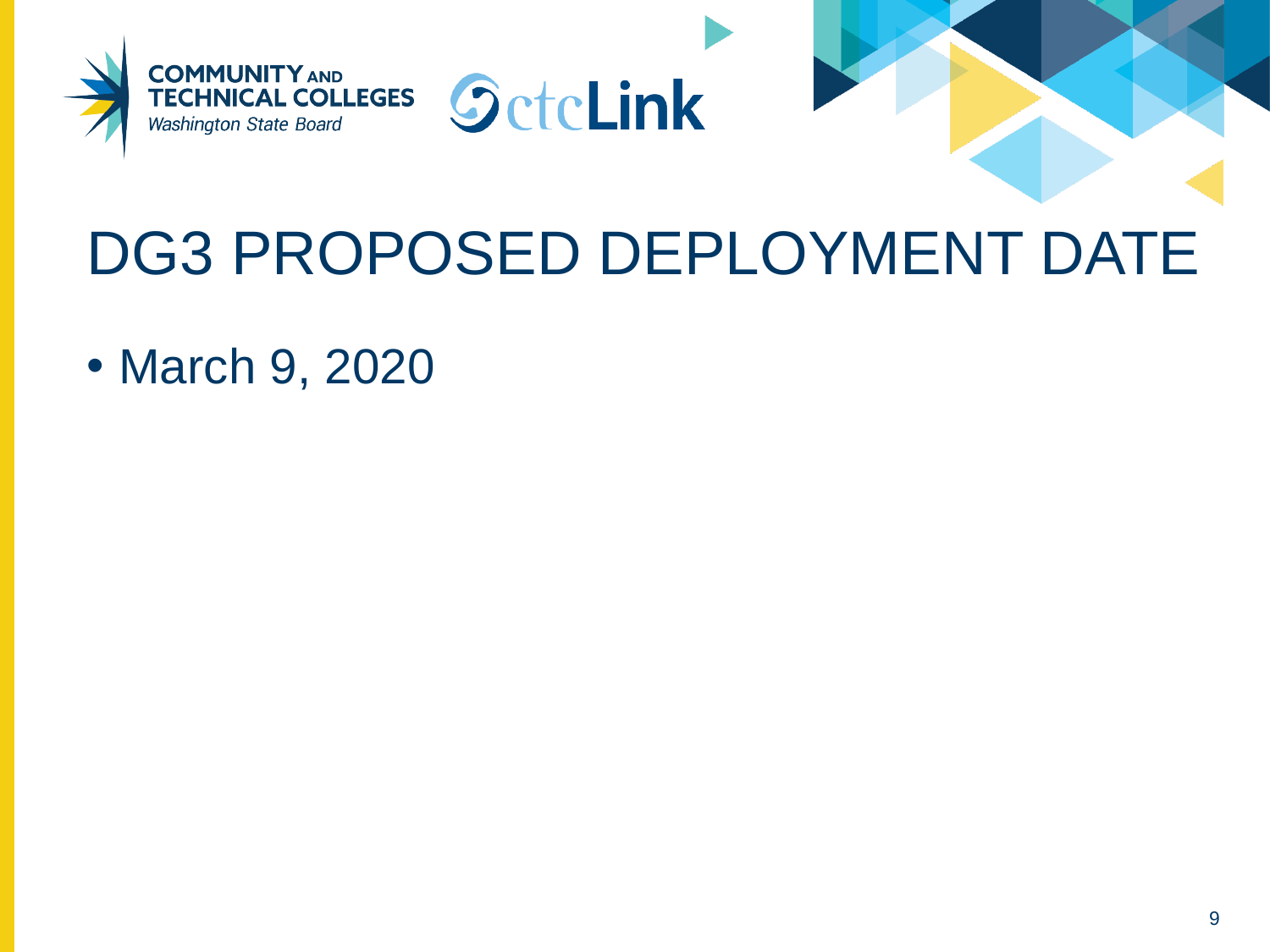

# Dg3 proposed deployment date
March 9, 2020
9